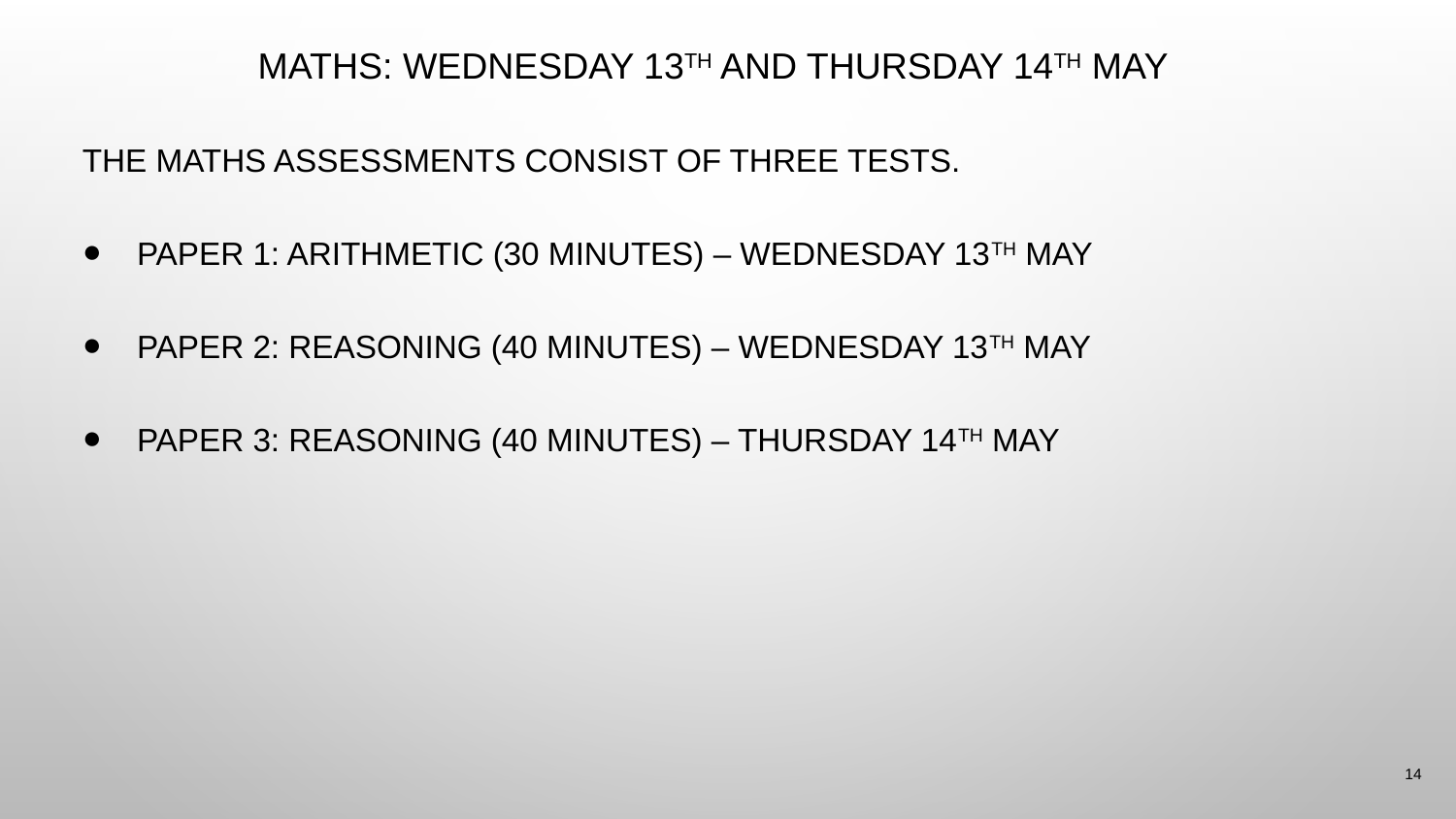

# Maths: Wednesday 13th and Thursday 14th MAy
The maths assessments consist of three tests.

Paper 1: Arithmetic (30 minutes) – Wednesday 13th May

Paper 2: Reasoning (40 minutes) – Wednesday 13th May

Paper 3: Reasoning (40 minutes) – Thursday 14th May
14